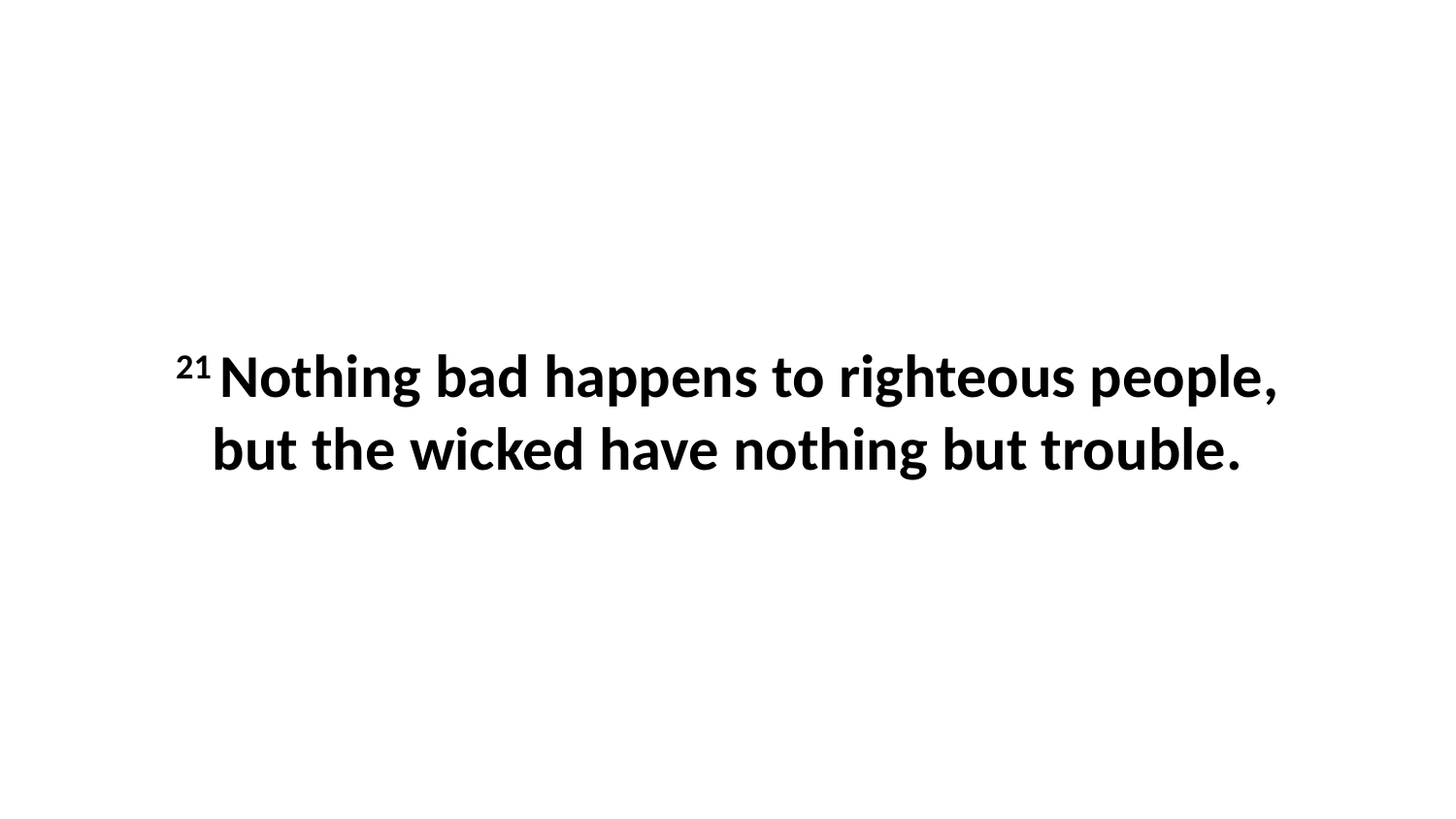

21 Nothing bad happens to righteous people, but the wicked have nothing but trouble.